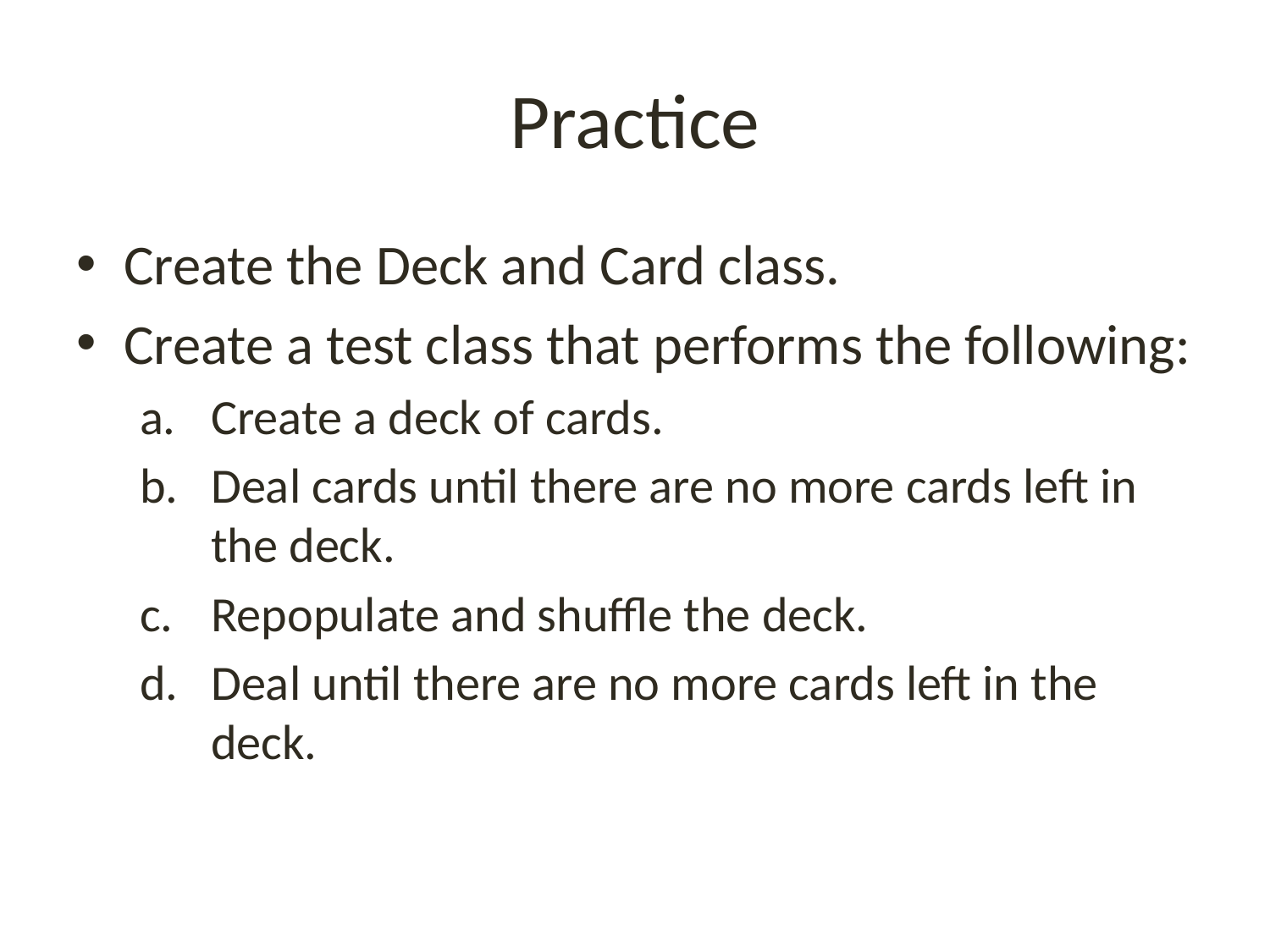

# Practice
Create the Deck and Card class.
Create a test class that performs the following:
Create a deck of cards.
Deal cards until there are no more cards left in the deck.
Repopulate and shuffle the deck.
Deal until there are no more cards left in the deck.